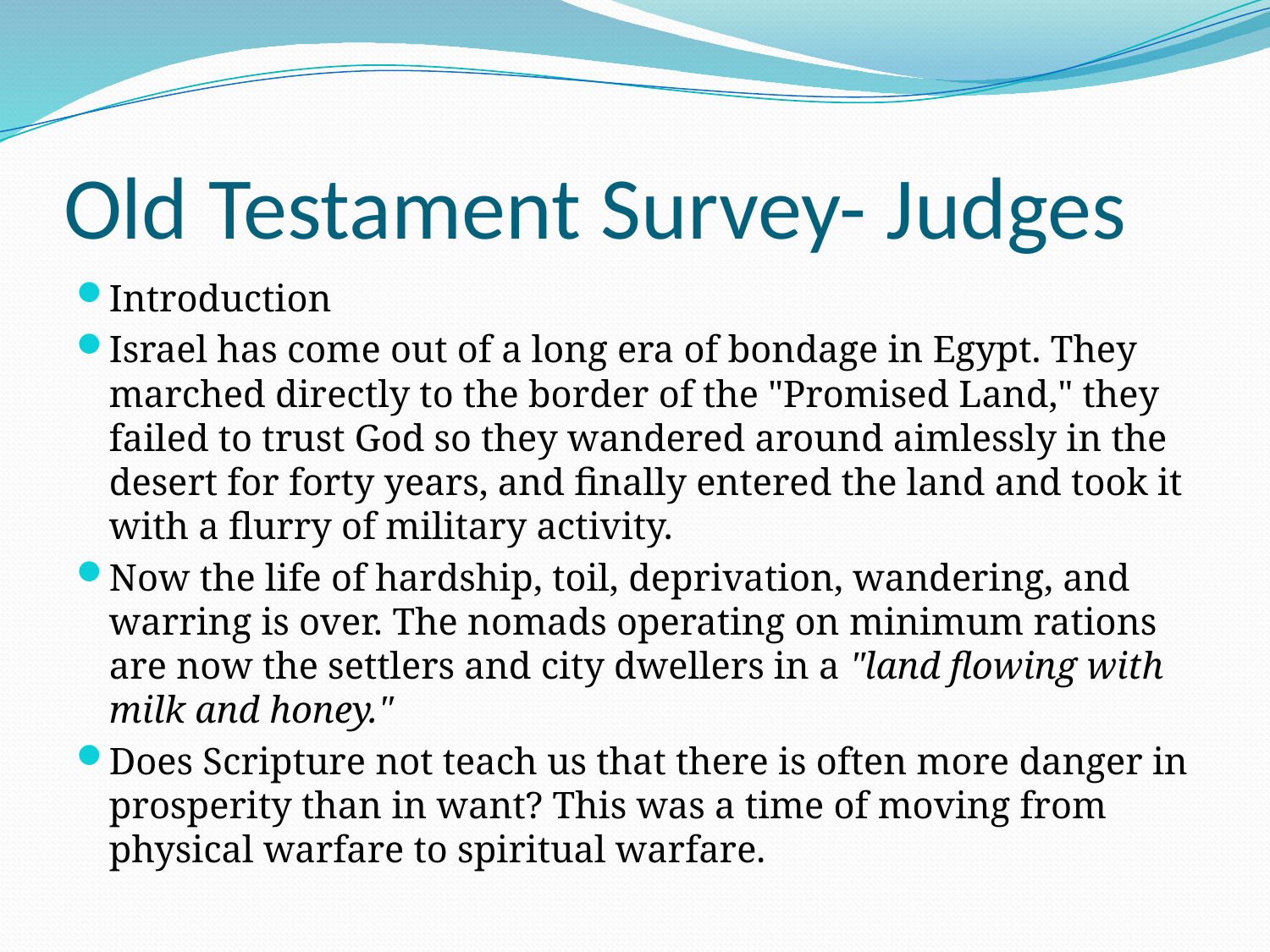

# Old Testament Survey- Judges
Introduction
Israel has come out of a long era of bondage in Egypt. They marched directly to the border of the "Promised Land," they failed to trust God so they wandered around aimlessly in the desert for forty years, and finally entered the land and took it with a flurry of military activity.
Now the life of hardship, toil, deprivation, wandering, and warring is over. The nomads operating on minimum rations are now the settlers and city dwellers in a "land flowing with milk and honey."
Does Scripture not teach us that there is often more danger in prosperity than in want? This was a time of moving from physical warfare to spiritual warfare.